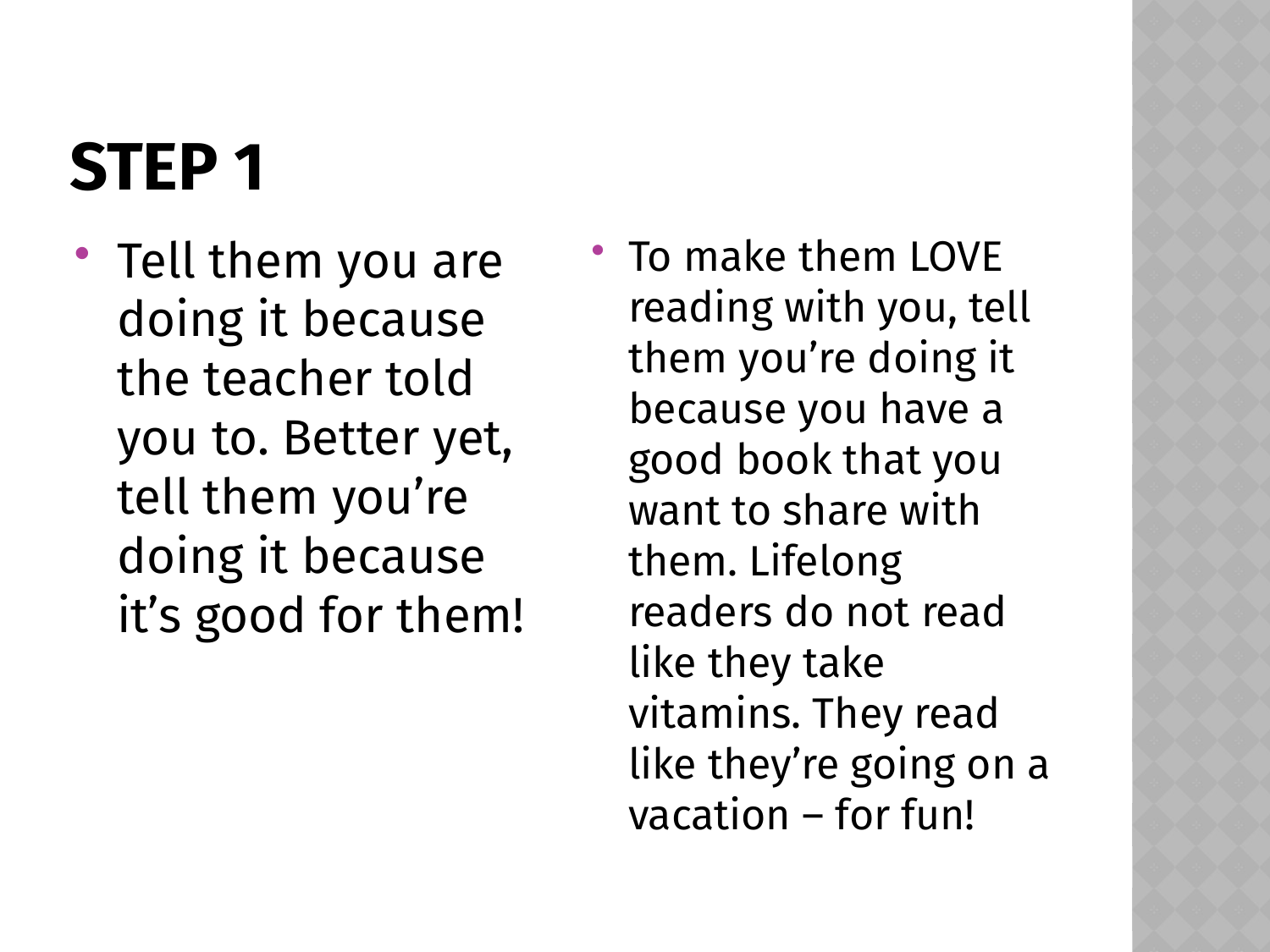

# Step 1
Tell them you are doing it because the teacher told you to. Better yet, tell them you’re doing it because it’s good for them!

To make them LOVE reading with you, tell them you’re doing it because you have a good book that you want to share with them. Lifelong readers do not read like they take vitamins. They read like they’re going on a vacation – for fun!